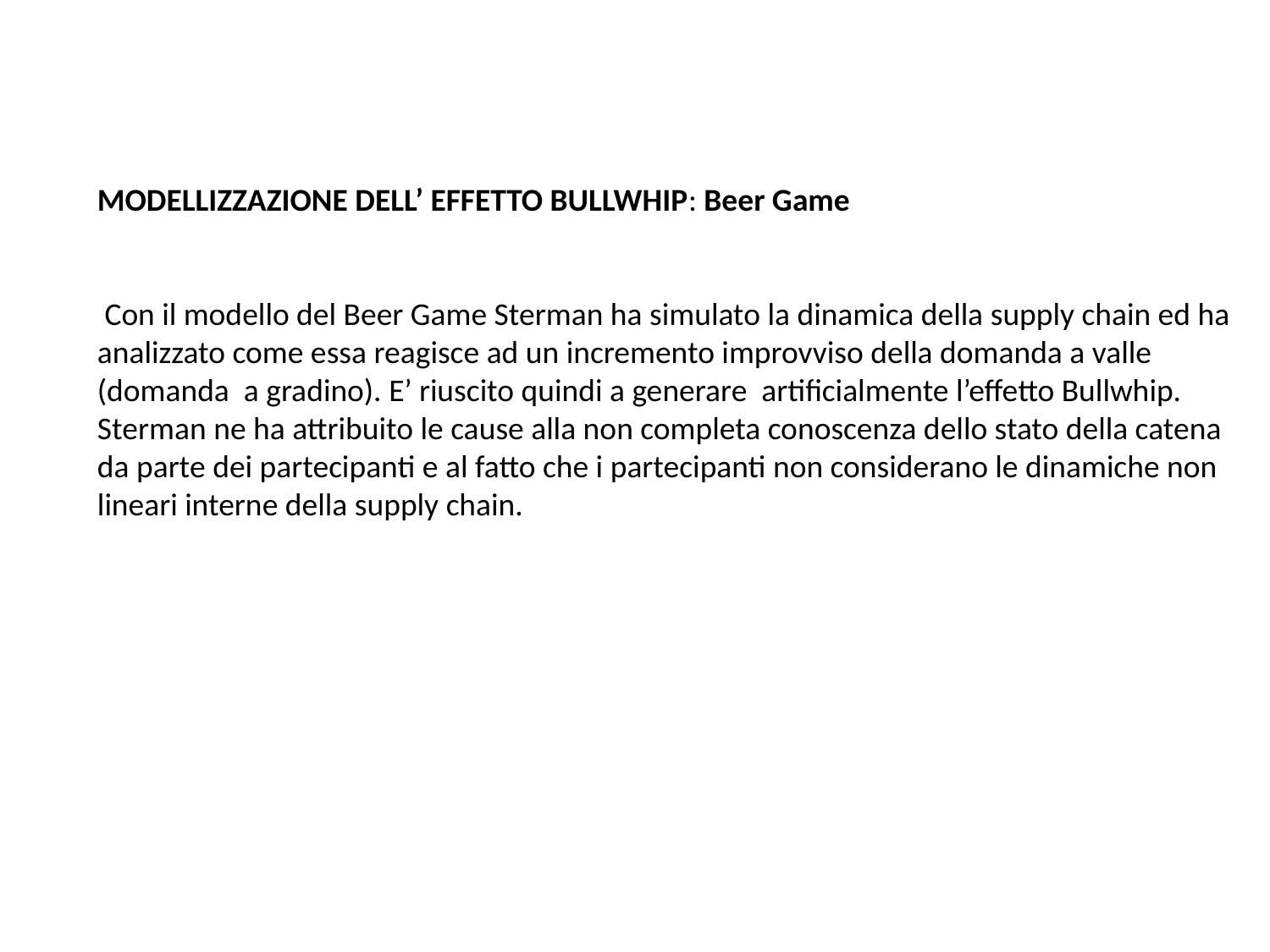

MODELLIZZAZIONE DELL’ EFFETTO BULLWHIP: Beer Game

 Con il modello del Beer Game Sterman ha simulato la dinamica della supply chain ed ha analizzato come essa reagisce ad un incremento improvviso della domanda a valle (domanda  a gradino). E’ riuscito quindi a generare  artificialmente l’effetto Bullwhip. Sterman ne ha attribuito le cause alla non completa conoscenza dello stato della catena da parte dei partecipanti e al fatto che i partecipanti non considerano le dinamiche non lineari interne della supply chain.